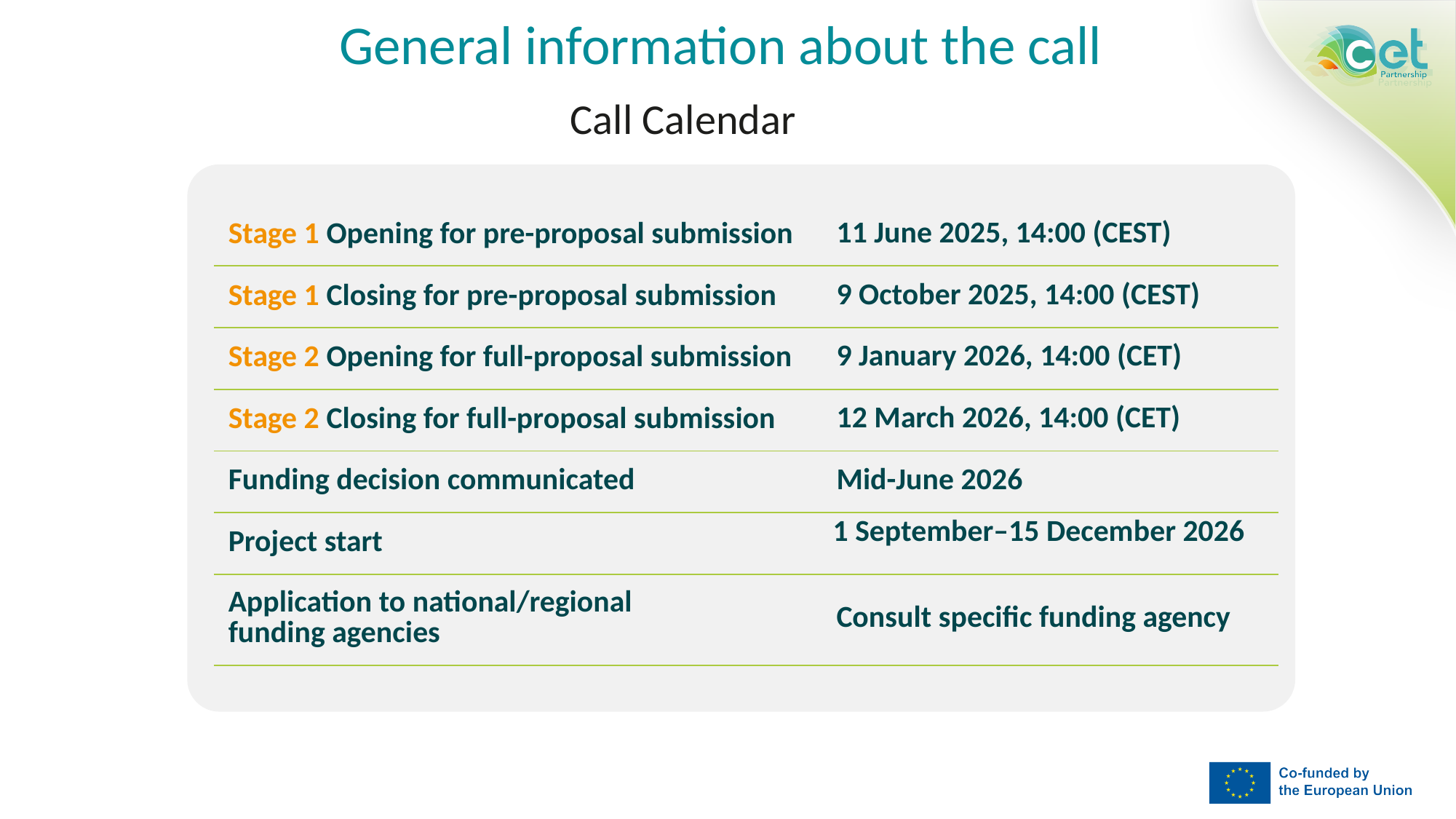

Call Calendar

General information about the call

| Stage 1 Opening for pre-proposal submission | 11 June 2025, 14:00 (CEST) |
| --- | --- |
| Stage 1 Closing for pre-proposal submission | 9 October 2025, 14:00 (CEST) |
| Stage 2 Opening for full-proposal submission | 9 January 2026, 14:00 (CET) |
| Stage 2 Closing for full-proposal submission | 12 March 2026, 14:00 (CET) |
| Funding decision communicated | Mid-June 2026 |
| Project start | 1 September–15 December 2026 |
| Application to national/regional funding agencies | Consult specific funding agency |